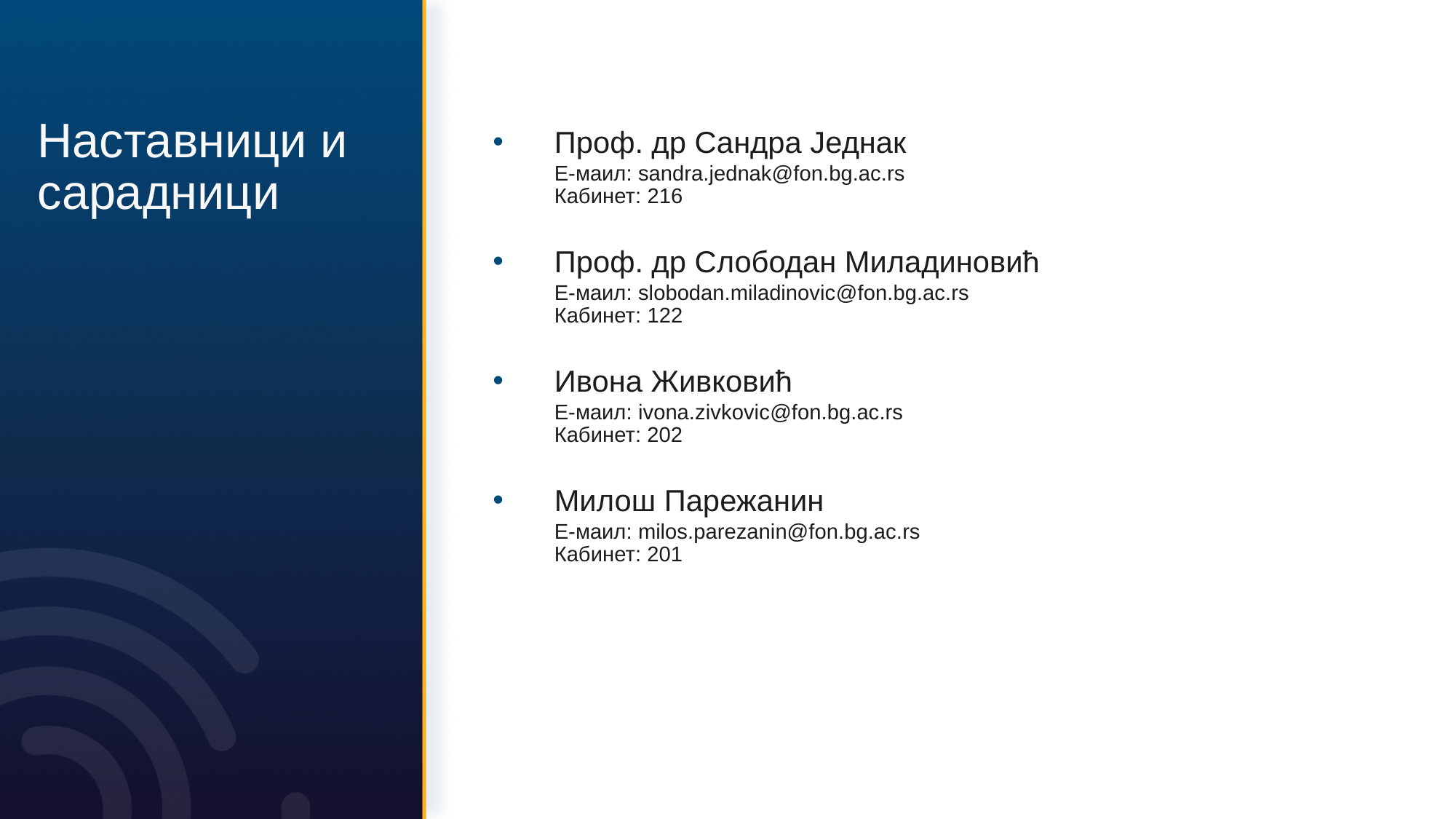

# Наставници и сарадници
Прoф. др Сандра Једнак
	Е-маил: sandra.jednak@fon.bg.ac.rs
	Кабинет: 216

Прoф. др Слободан Миладиновић
	Е-маил: slobodan.miladinovic@fon.bg.ac.rs
	Кабинет: 122

Ивона Живковић
	Е-маил: ivona.zivkovic@fon.bg.ac.rs
	Кабинет: 202

Милош Парежанин
	Е-маил: milos.parezanin@fon.bg.ac.rs
	Кабинет: 201